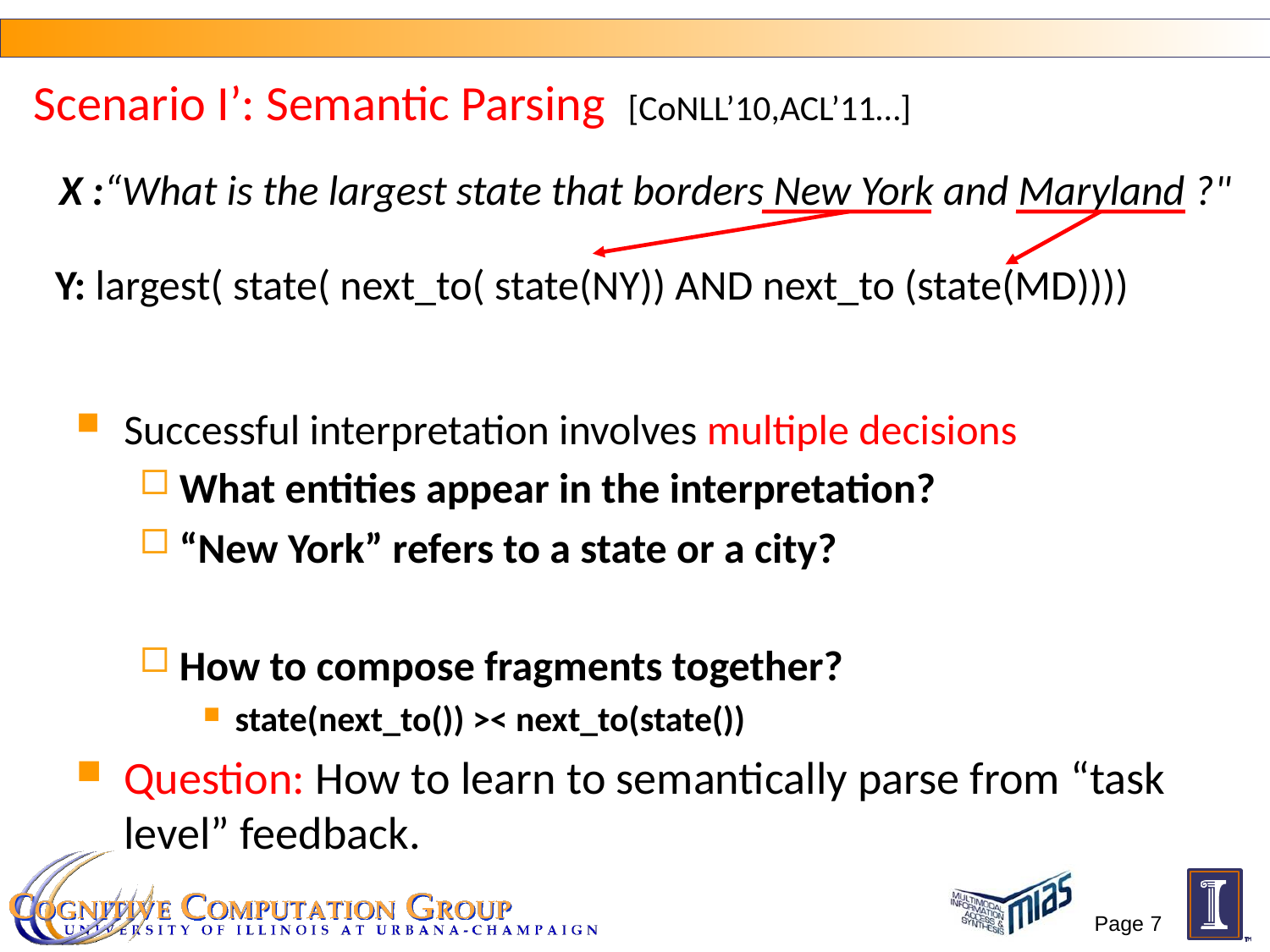

# Scenario I’: Semantic Parsing  [CoNLL’10,ACL’11…]

X :“What is the largest state that borders New York and Maryland ?"

Successful interpretation involves multiple decisions
What entities appear in the interpretation?
“New York” refers to a state or a city?

How to compose fragments together?
state(next_to()) >< next_to(state())
Question: How to learn to semantically parse from “task level” feedback.

 Y: largest( state( next_to( state(NY)) AND next_to (state(MD))))

Page 7